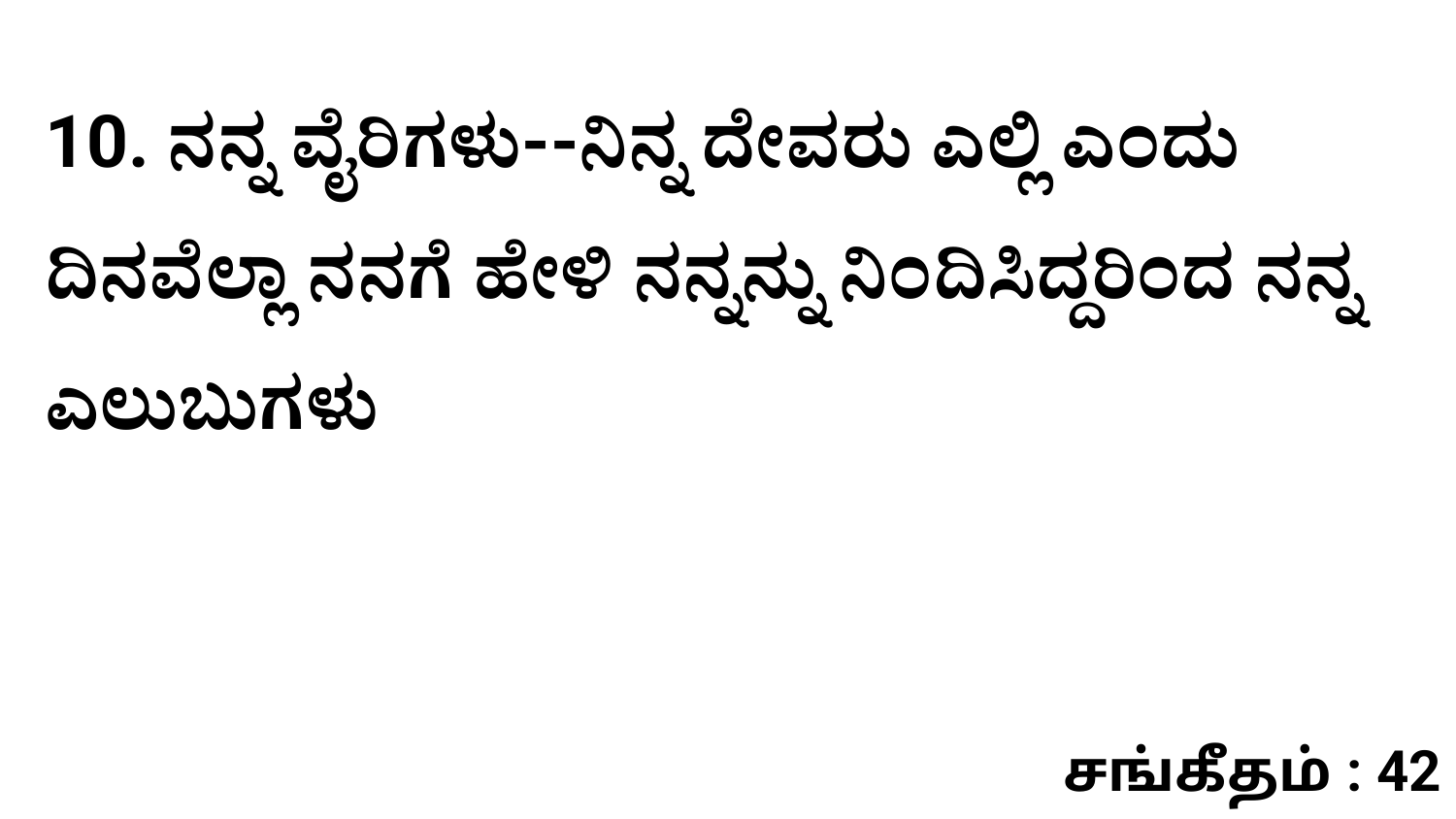

10. ನನ್ನ ವೈರಿಗಳು--ನಿನ್ನ ದೇವರು ಎಲ್ಲಿ ಎಂದು ದಿನವೆಲ್ಲಾ ನನಗೆ ಹೇಳಿ ನನ್ನನ್ನು ನಿಂದಿಸಿದ್ದರಿಂದ ನನ್ನ ಎಲುಬುಗಳು
சங்கீதம் : 42